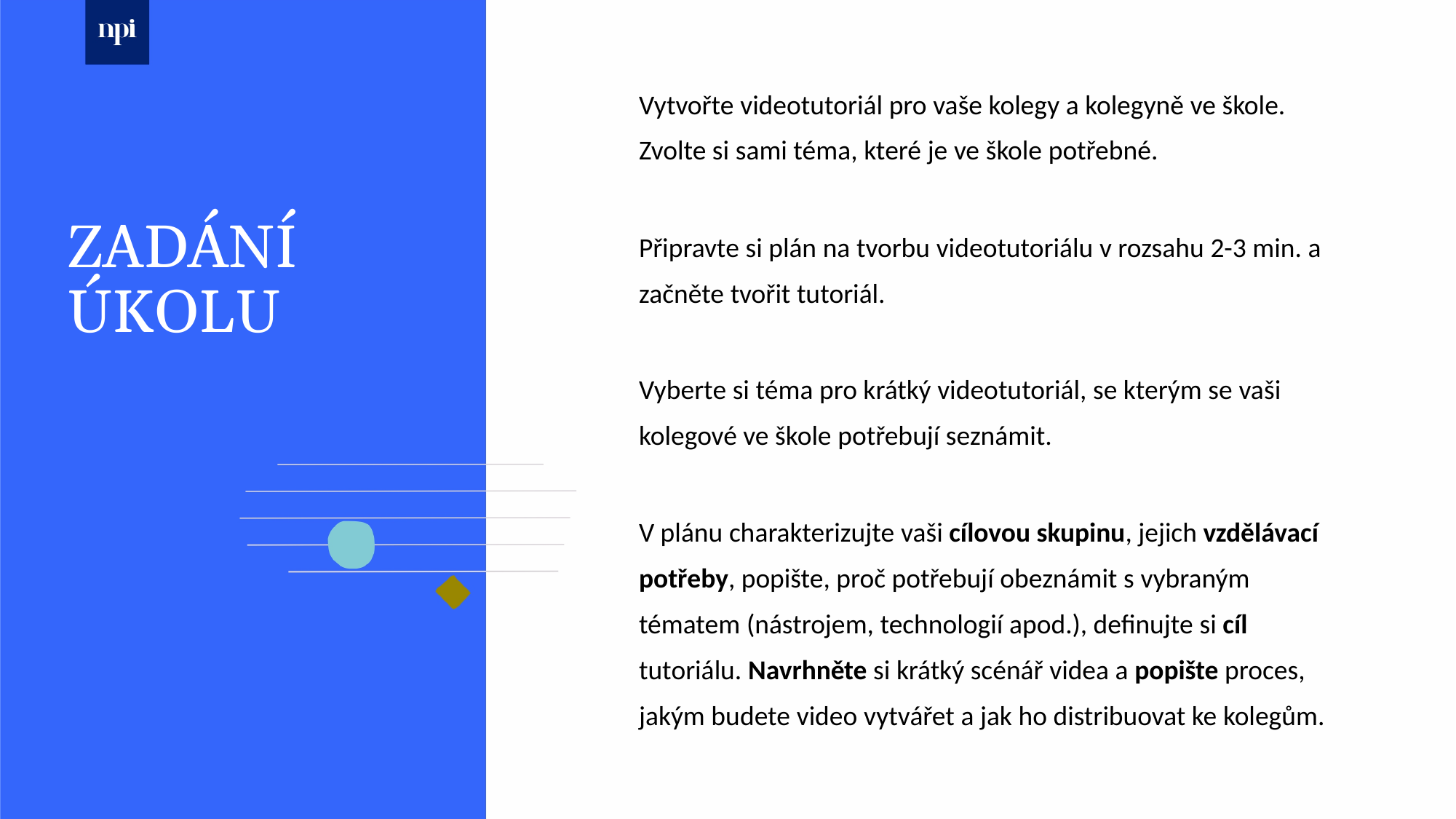

Vytvořte videotutoriál pro vaše kolegy a kolegyně ve škole. Zvolte si sami téma, které je ve škole potřebné.

Připravte si plán na tvorbu videotutoriálu v rozsahu 2-3 min. a začněte tvořit tutoriál.

Vyberte si téma pro krátký videotutoriál, se kterým se vaši kolegové ve škole potřebují seznámit.

V plánu charakterizujte vaši cílovou skupinu, jejich vzdělávací potřeby, popište, proč potřebují obeznámit s vybraným tématem (nástrojem, technologií apod.), definujte si cíl tutoriálu. Navrhněte si krátký scénář videa a popište proces, jakým budete video vytvářet a jak ho distribuovat ke kolegům.
# ZADÁNÍ ÚKOLU